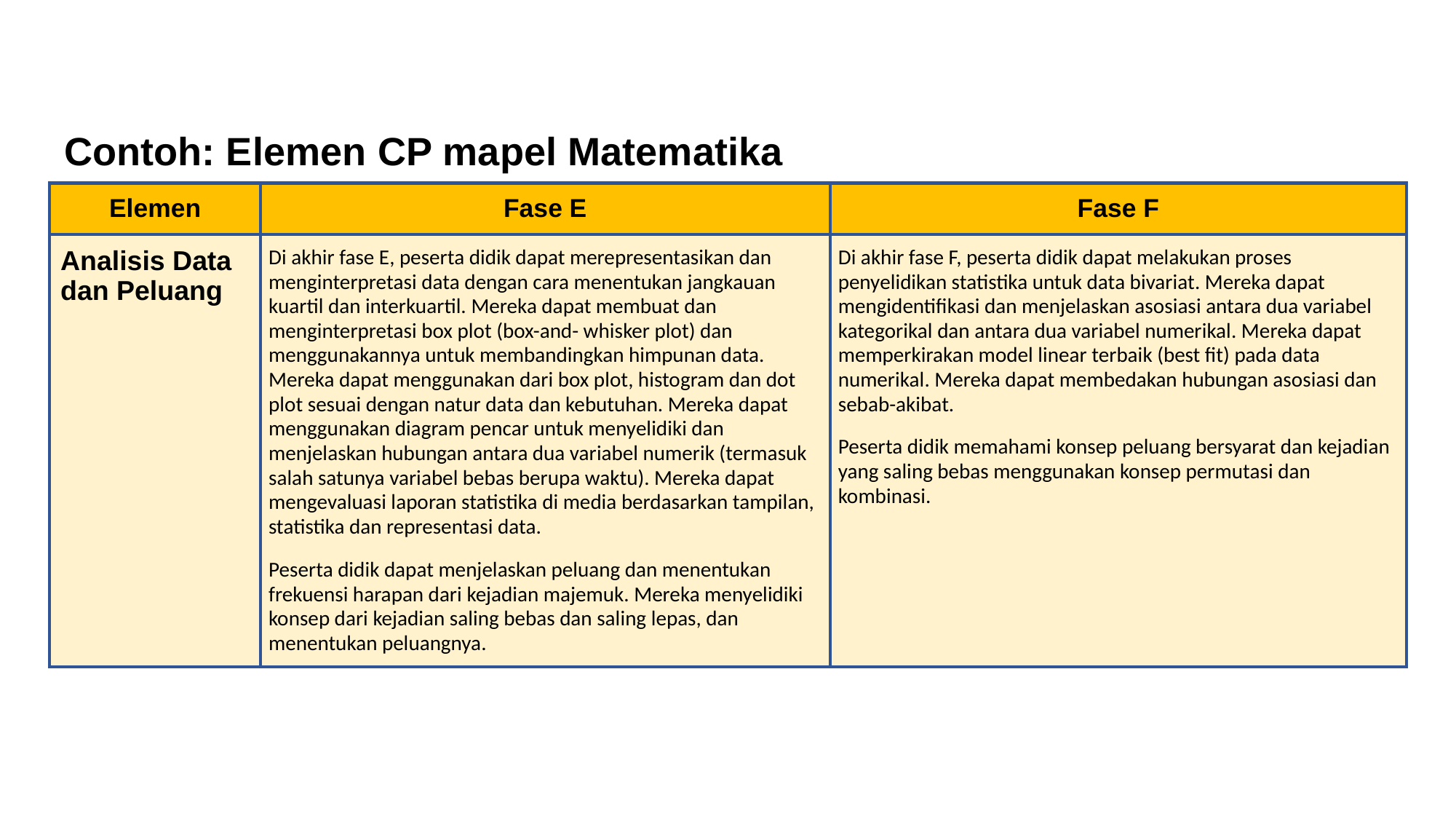

# Contoh: Elemen CP mapel Matematika
| Elemen | Fase E | Fase F |
| --- | --- | --- |
| Analisis Data dan Peluang | Di akhir fase E, peserta didik dapat merepresentasikan dan menginterpretasi data dengan cara menentukan jangkauan kuartil dan interkuartil. Mereka dapat membuat dan menginterpretasi box plot (box-and- whisker plot) dan menggunakannya untuk membandingkan himpunan data. Mereka dapat menggunakan dari box plot, histogram dan dot plot sesuai dengan natur data dan kebutuhan. Mereka dapat menggunakan diagram pencar untuk menyelidiki dan menjelaskan hubungan antara dua variabel numerik (termasuk salah satunya variabel bebas berupa waktu). Mereka dapat mengevaluasi laporan statistika di media berdasarkan tampilan, statistika dan representasi data. Peserta didik dapat menjelaskan peluang dan menentukan frekuensi harapan dari kejadian majemuk. Mereka menyelidiki konsep dari kejadian saling bebas dan saling lepas, dan menentukan peluangnya. | Di akhir fase F, peserta didik dapat melakukan proses penyelidikan statistika untuk data bivariat. Mereka dapat mengidentifikasi dan menjelaskan asosiasi antara dua variabel kategorikal dan antara dua variabel numerikal. Mereka dapat memperkirakan model linear terbaik (best fit) pada data numerikal. Mereka dapat membedakan hubungan asosiasi dan sebab-akibat. Peserta didik memahami konsep peluang bersyarat dan kejadian yang saling bebas menggunakan konsep permutasi dan kombinasi. |